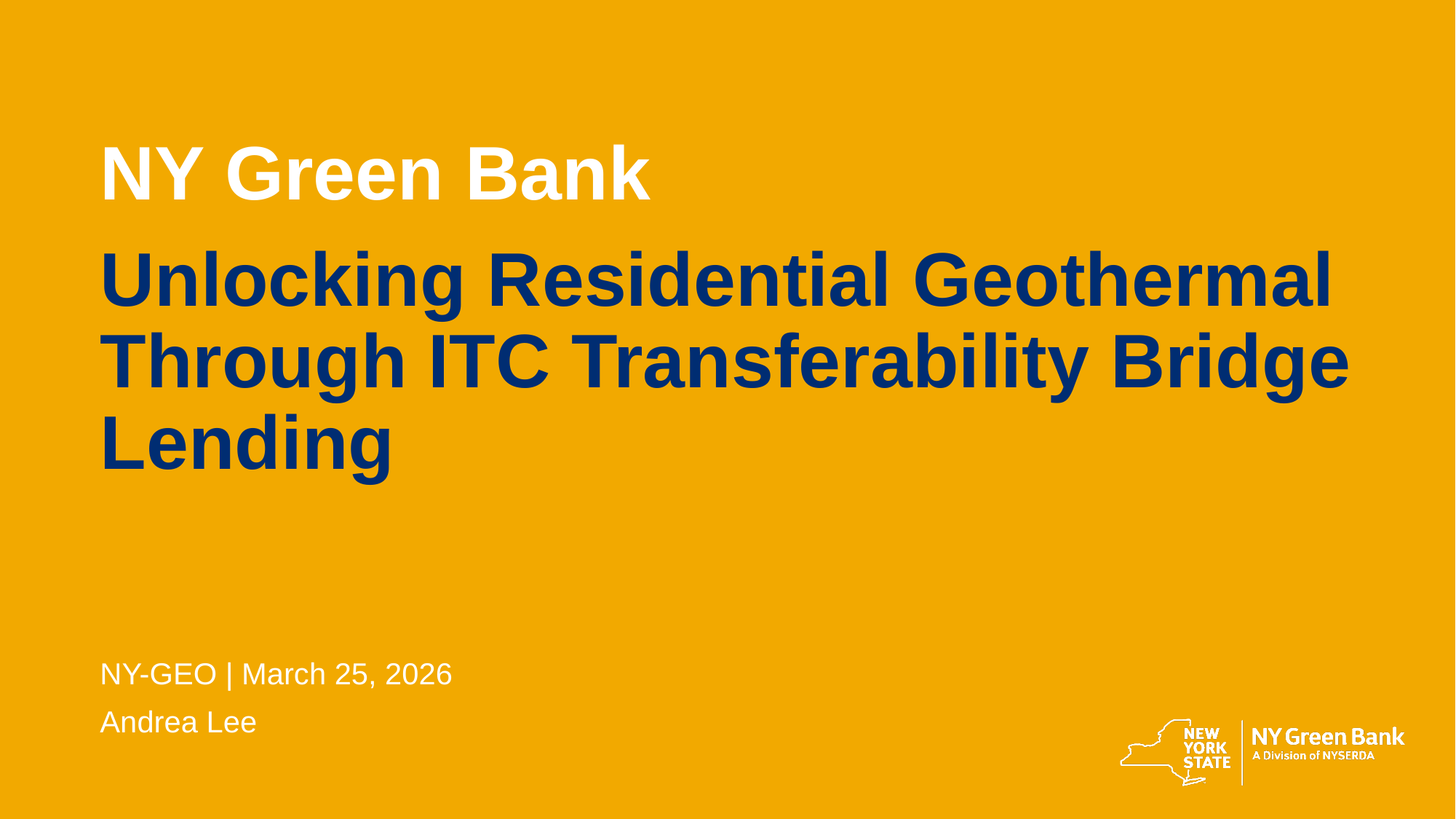

Unlocking Residential Geothermal Through ITC Transferability Bridge Lending
NY-GEO | March 25, 2026
Andrea Lee